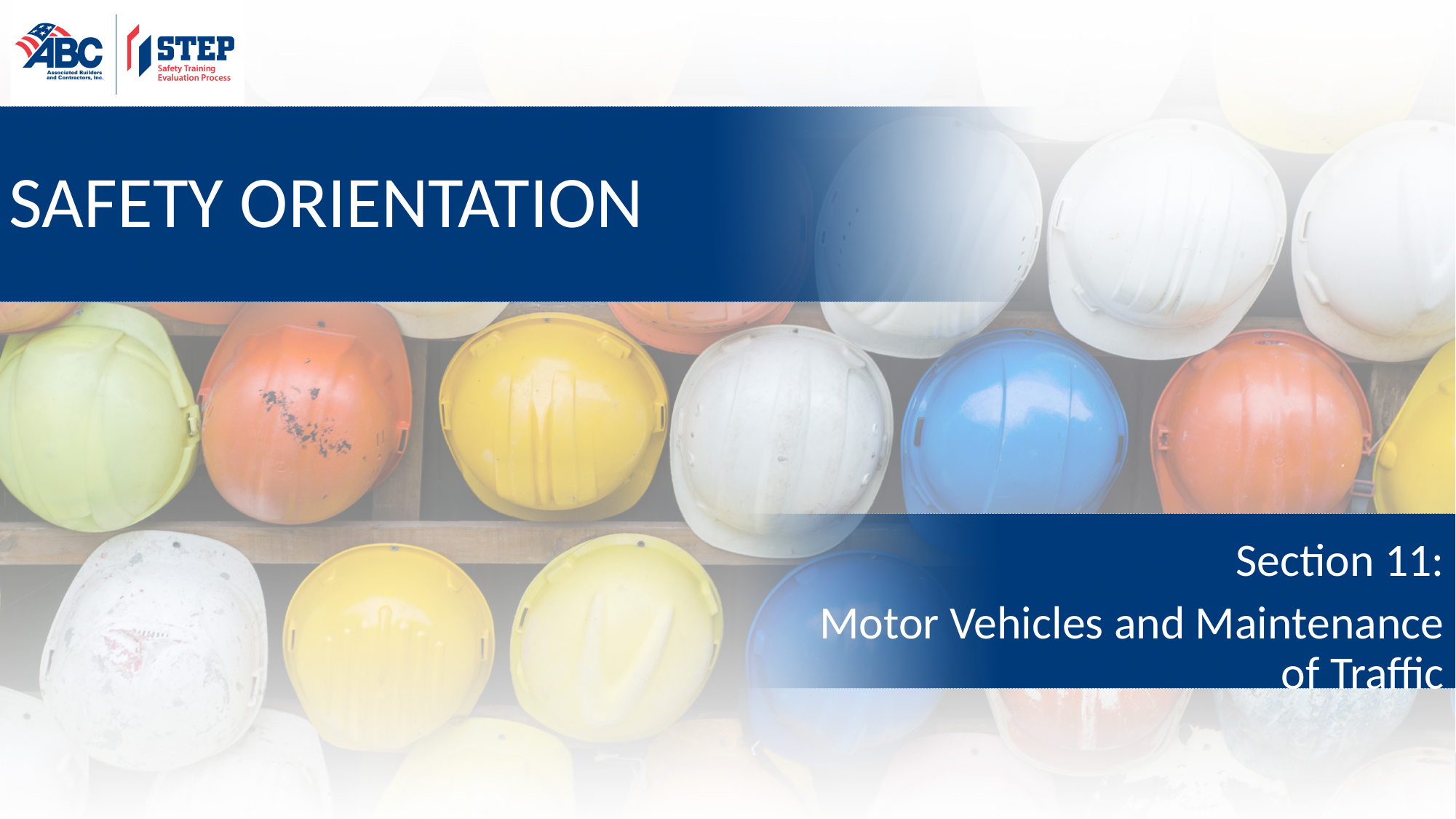

SAFETY ORIENTATION
Section 11:
Motor Vehicles and Maintenance of Traffic